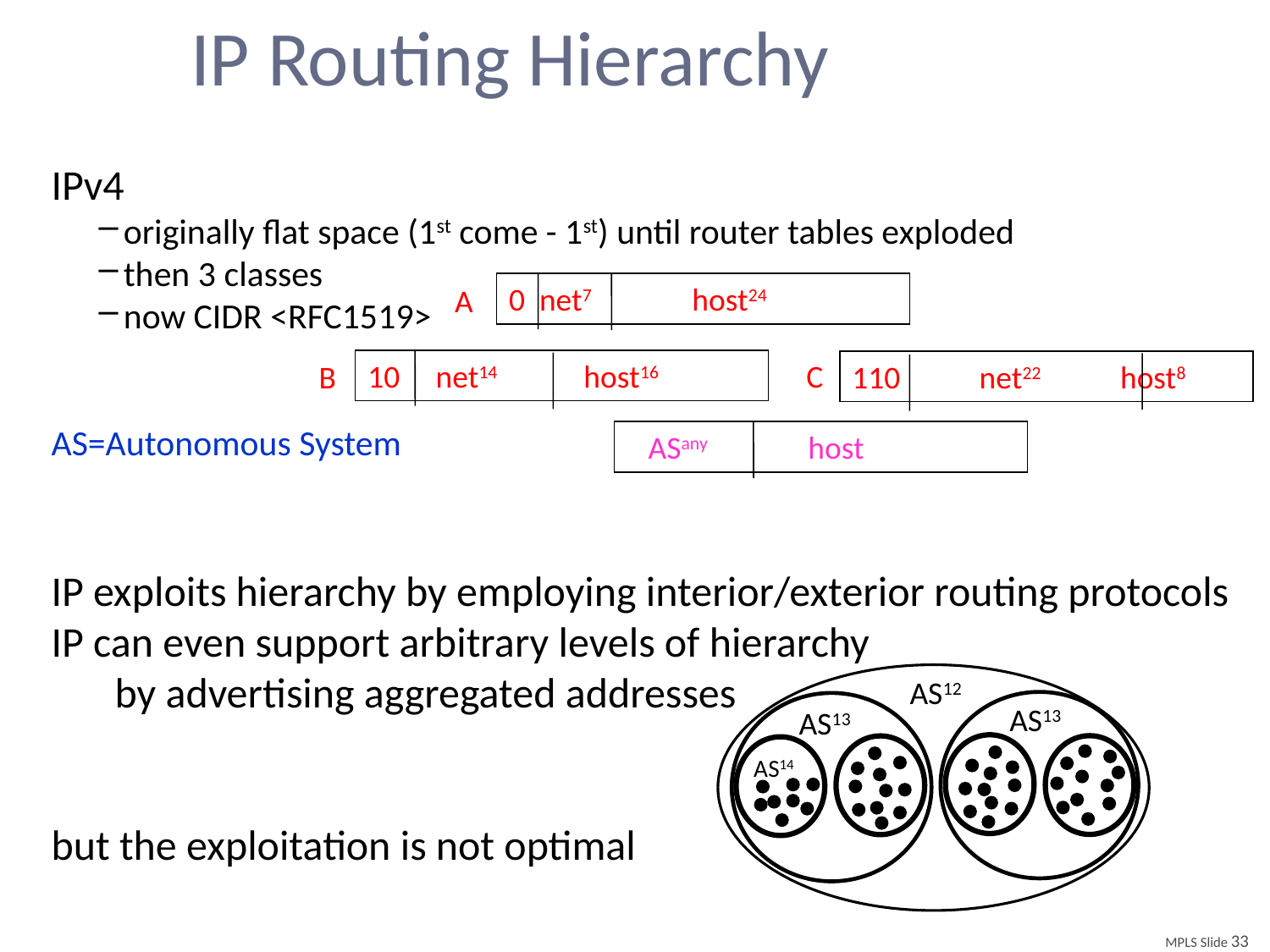

# IP Routing Hierarchy
IPv4
originally flat space (1st come - 1st) until router tables exploded
then 3 classes
now CIDR <RFC1519>

AS=Autonomous System

IP exploits hierarchy by employing interior/exterior routing protocols
IP can even support arbitrary levels of hierarchy
by advertising aggregated addresses

but the exploitation is not optimal

0  net7              host24

A

10     net14            host16
B

C
110           net22           host8

   ASany              host

AS12

AS13
AS13

AS14